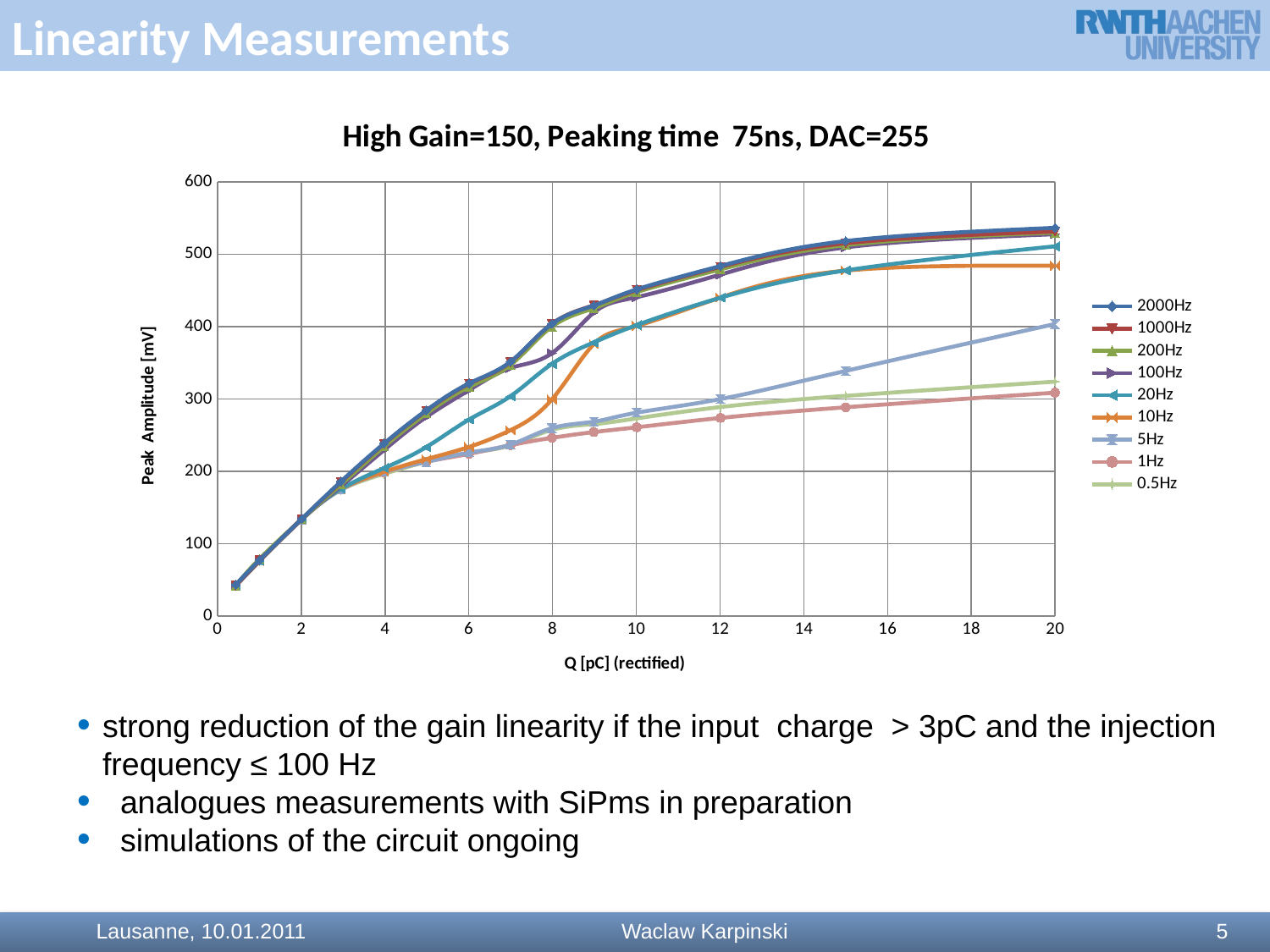

# Linearity Measurements

### Chart:  High Gain=150, Peaking time  75ns, DAC=255

| Category |  |  |  |  |  |  |  |  |  |
|---|---|---|---|---|---|---|---|---|---|
strong reduction of the gain linearity if the input  charge  > 3pC and the injection frequency ≤ 100 Hz
  analogues measurements with SiPms in preparation
  simulations of the circuit ongoing
Lausanne, 10.01.2011
 Waclaw Karpinski
5